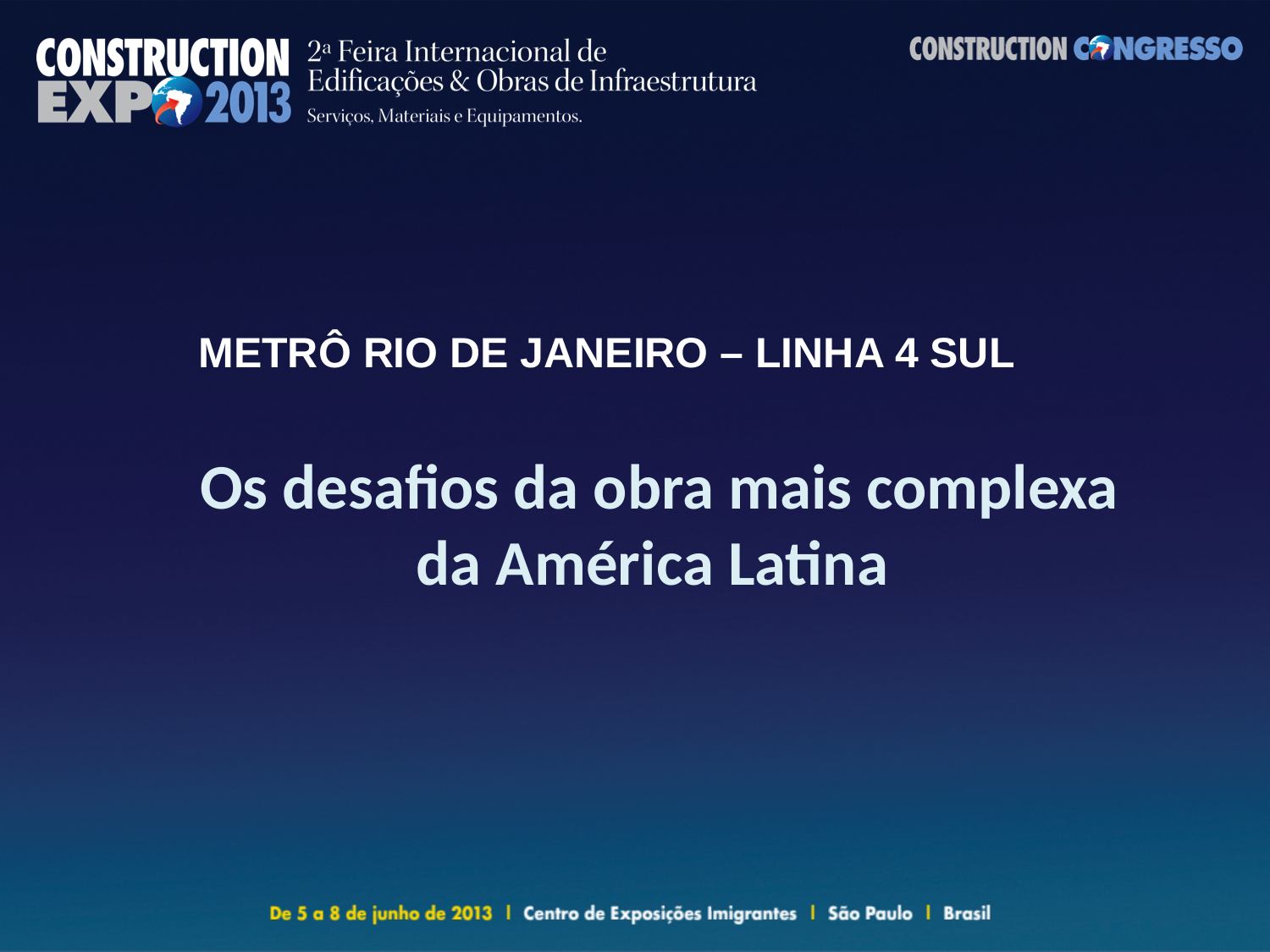

METRÔ RIO DE JANEIRO – LINHA 4 SUL
 Os desafios da obra mais complexa da América Latina